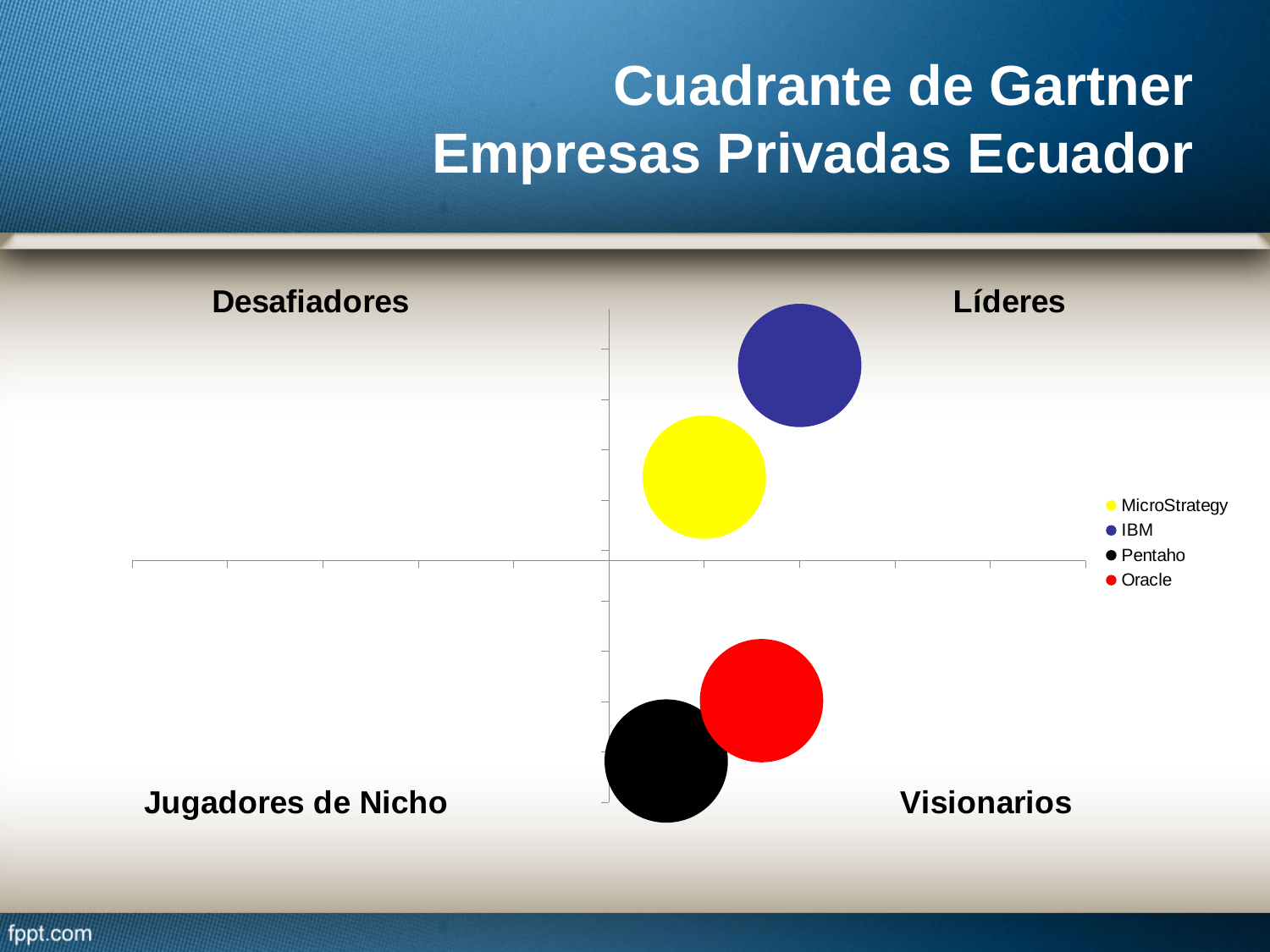

# Cuadrante de Gartner Empresas Privadas Ecuador

### Chart: Desafiadores                                                           Líderes

| Category | MicroStrategy | IBM | Pentaho | Oracle |
|---|---|---|---|---|